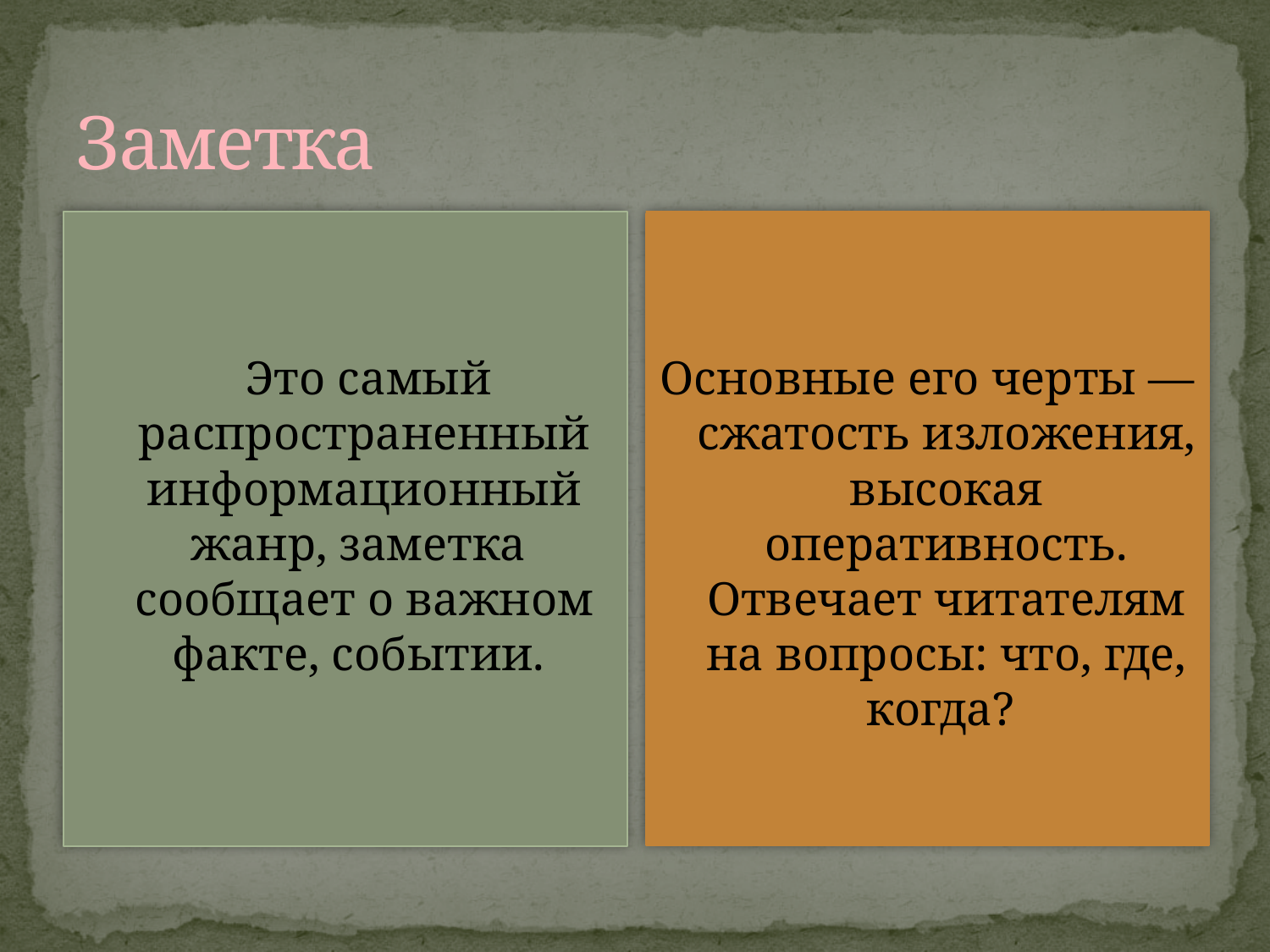

# Заметка

     Это самый  распространенный информационный жанр, заметка  сообщает о важном факте, событии.

Основные его черты — сжатость изложения, высокая оперативность. Отвечает читателям на вопросы: что, где, когда?